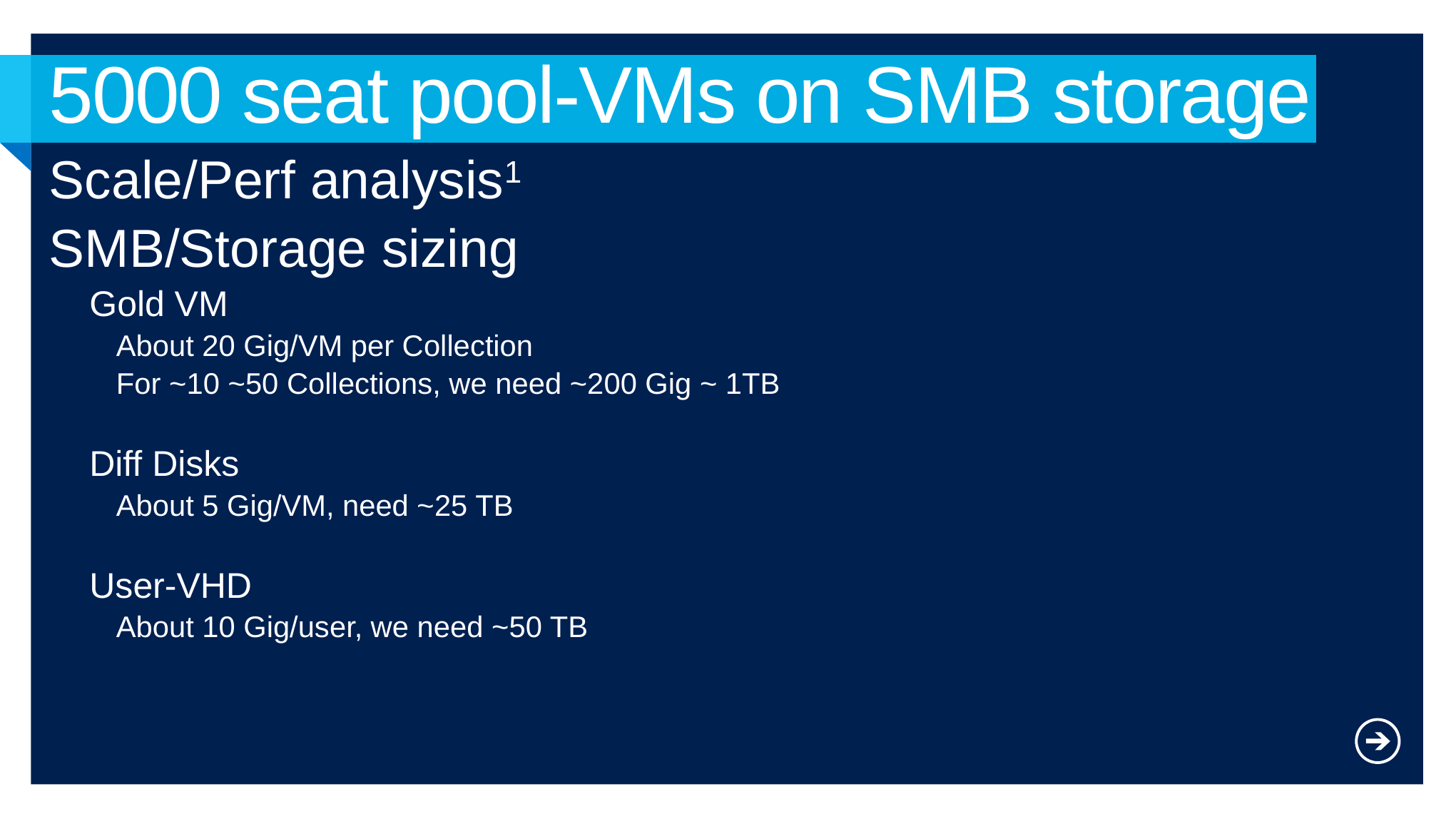

# 5000 seat pool-VMs on SMB storage
Scale/Perf analysis1
SMB/Storage sizing
Gold VM
About 20 Gig/VM per Collection
For ~10 ~50 Collections, we need ~200 Gig ~ 1TB

Diff Disks
About 5 Gig/VM, need ~25 TB

User-VHD
About 10 Gig/user, we need ~50 TB
1 Perf data is highly workload sensitive